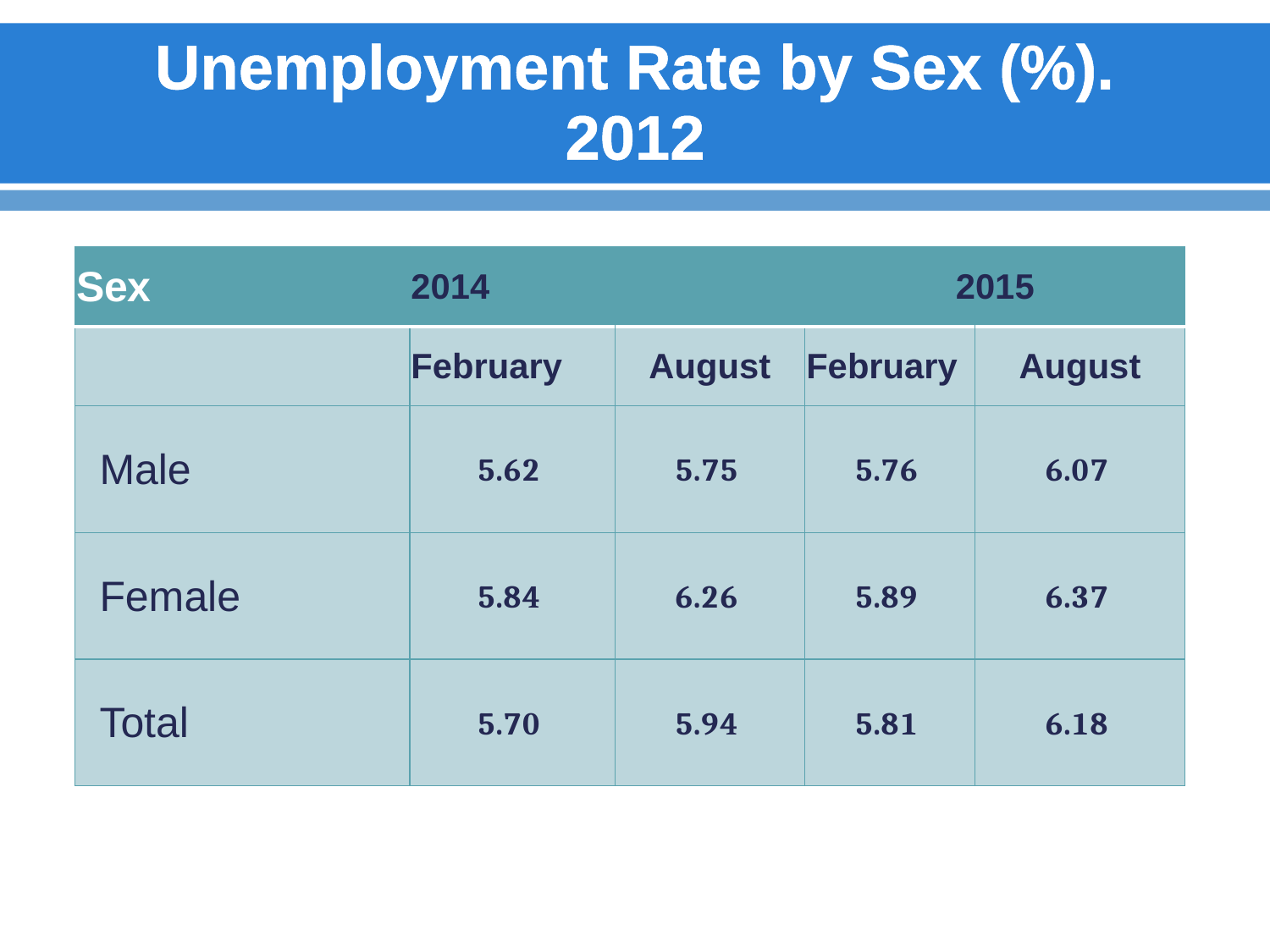

# Unemployment Rate by Sex (%). 2012
| Sex | 2014 |  | 2015 |  |
| --- | --- | --- | --- | --- |
|  | February | August | February | August |
| Male | 5.62 | 5.75 | 5.76 | 6.07 |
| Female | 5.84 | 6.26 | 5.89 | 6.37 |
| Total | 5.70 | 5.94 | 5.81 | 6.18 |